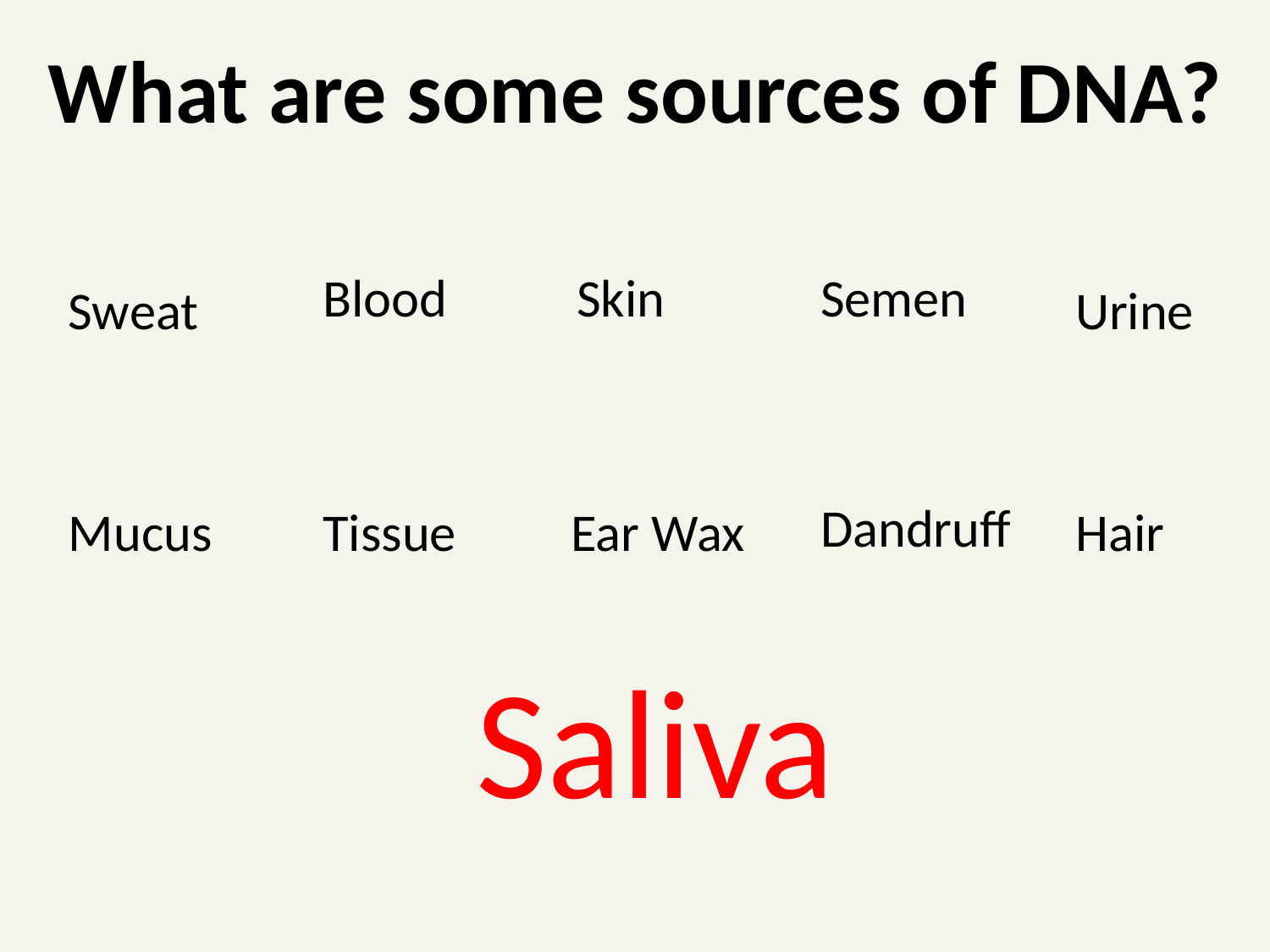

What are some sources of DNA?
Blood
Tissue
Skin
Ear Wax
Semen
Dandruff
Sweat
Mucus
Urine
Hair
Saliva